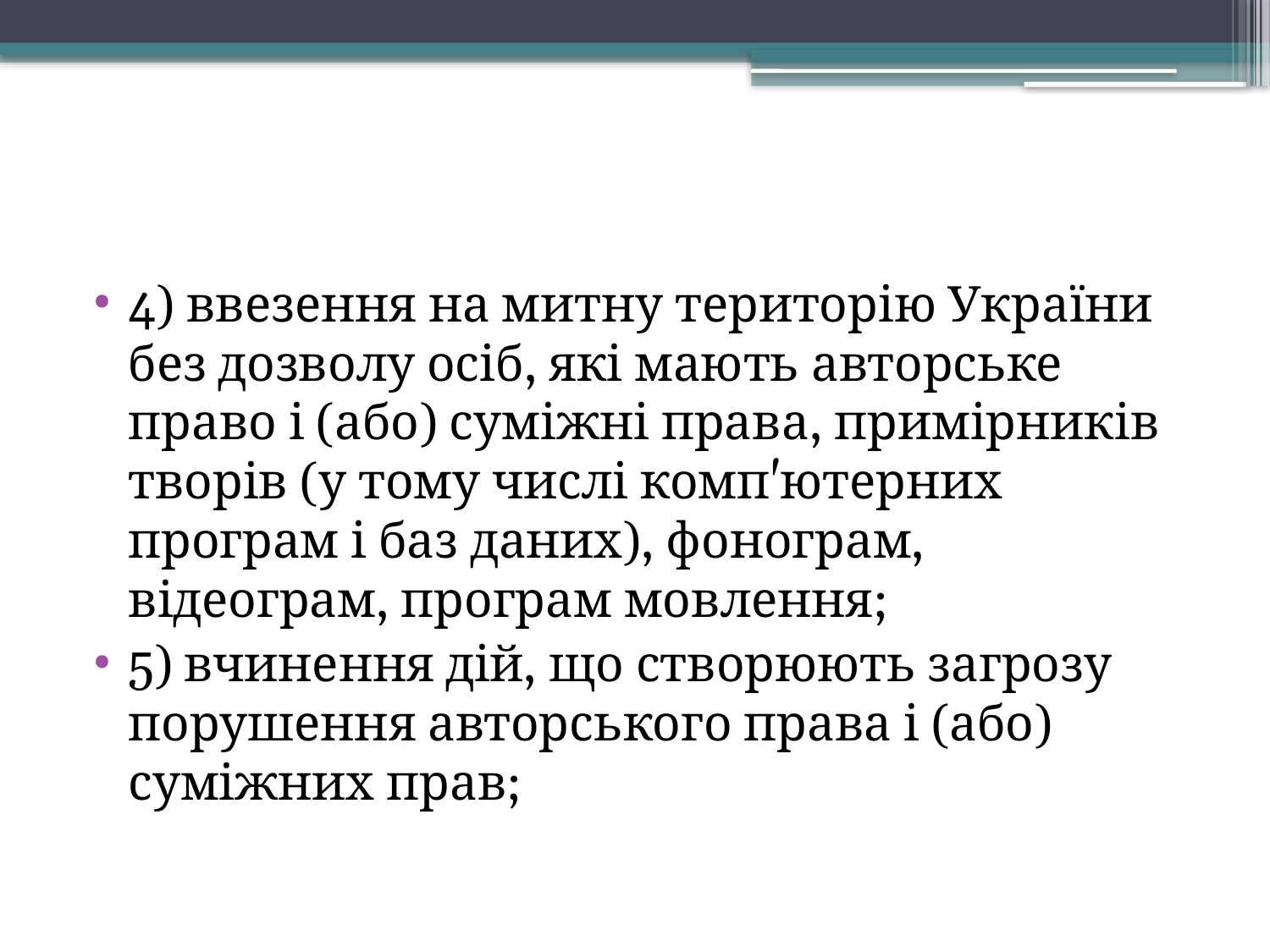

4) ввезення на митну територію України без дозволу осіб, які мають авторське право і (або) суміжні права, примірників творів (у тому числі комп'ютерних програм і баз даних), фонограм, відеограм, програм мовлення;
5) вчинення дій, що створюють загрозу порушення авторського права і (або) суміжних прав;